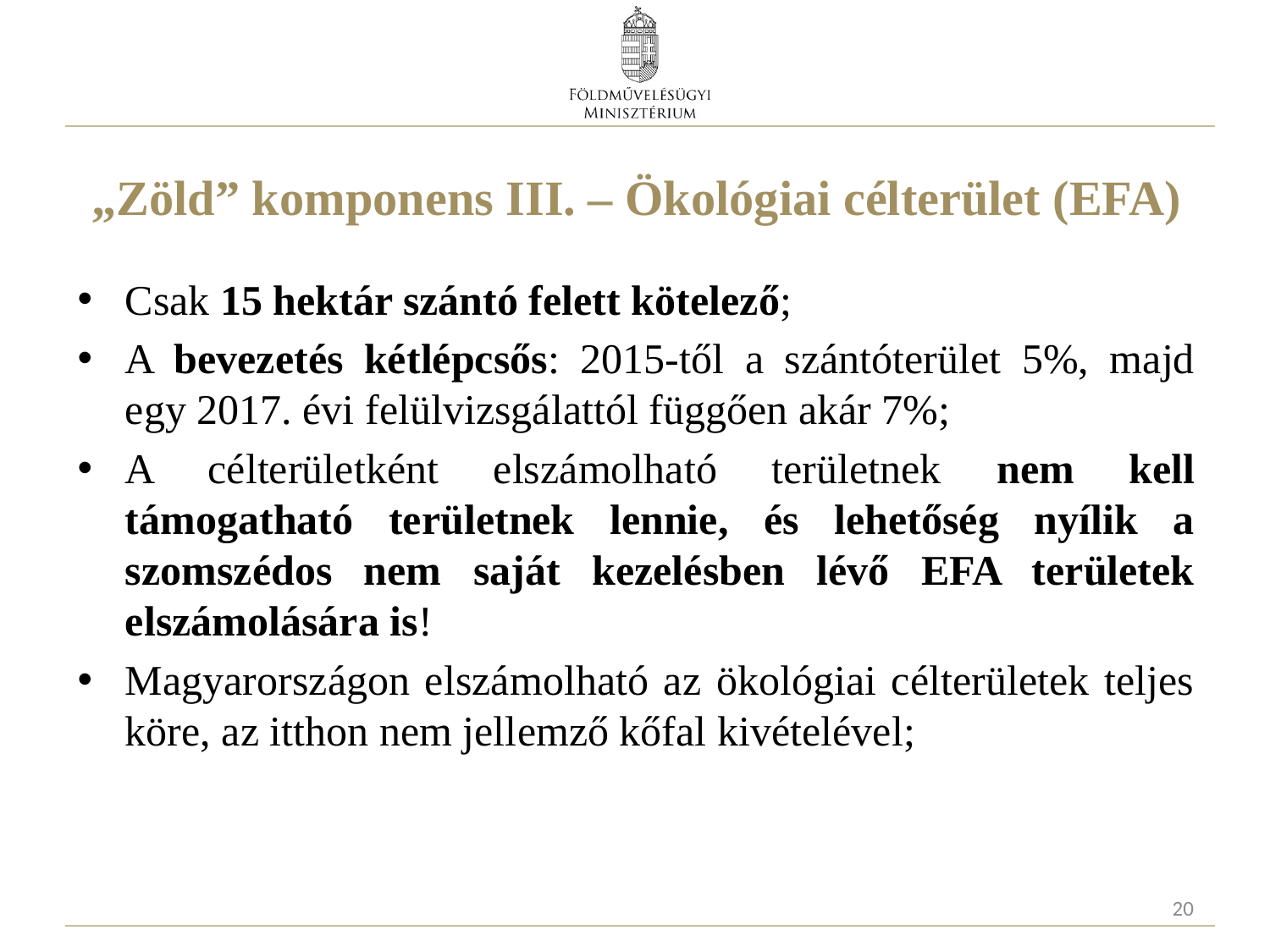

# „Zöld” komponens III. – Ökológiai célterület (EFA)
Csak 15 hektár szántó felett kötelező;
A bevezetés kétlépcsős: 2015-től a szántóterület 5%, majd egy 2017. évi felülvizsgálattól függően akár 7%;
A célterületként elszámolható területnek nem kell támogatható területnek lennie, és lehetőség nyílik a szomszédos nem saját kezelésben lévő EFA területek elszámolására is!
Magyarországon elszámolható az ökológiai célterületek teljes köre, az itthon nem jellemző kőfal kivételével;
20